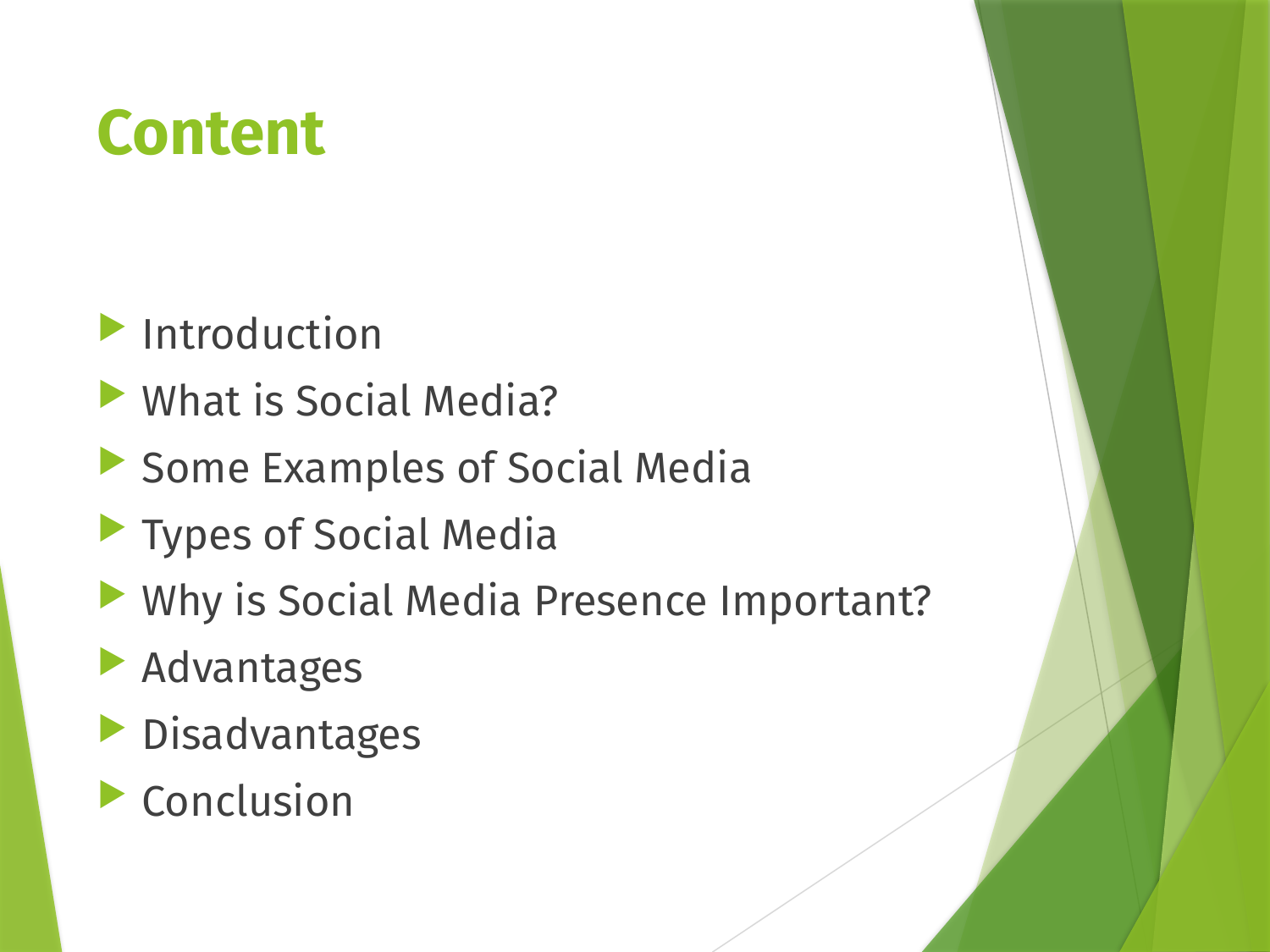

# Content
Introduction
What is Social Media?
Some Examples of Social Media
Types of Social Media
Why is Social Media Presence Important?
Advantages
Disadvantages
Conclusion